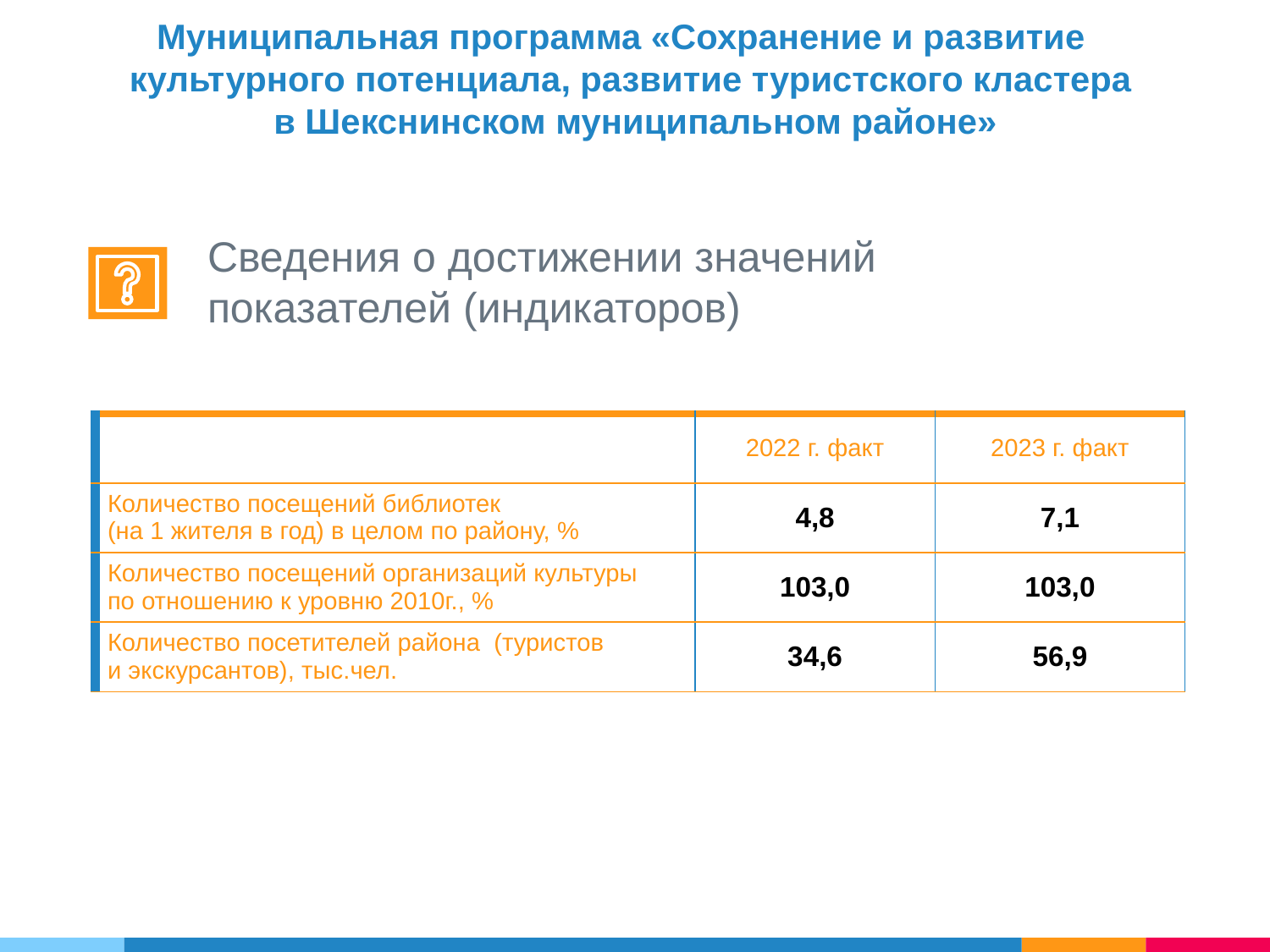

Муниципальная программа «Сохранение и развитие
культурного потенциала, развитие туристского кластера
в Шекснинском муниципальном районе»
Сведения о достижении значений показателей (индикаторов)

|  | 2022 г. факт | 2023 г. факт |
| --- | --- | --- |
| Количество посещений библиотек (на 1 жителя в год) в целом по району, % | 4,8 | 7,1 |
| Количество посещений организаций культуры по отношению к уровню 2010г., % | 103,0 | 103,0 |
| Количество посетителей района (туристов и экскурсантов), тыс.чел. | 34,6 | 56,9 |